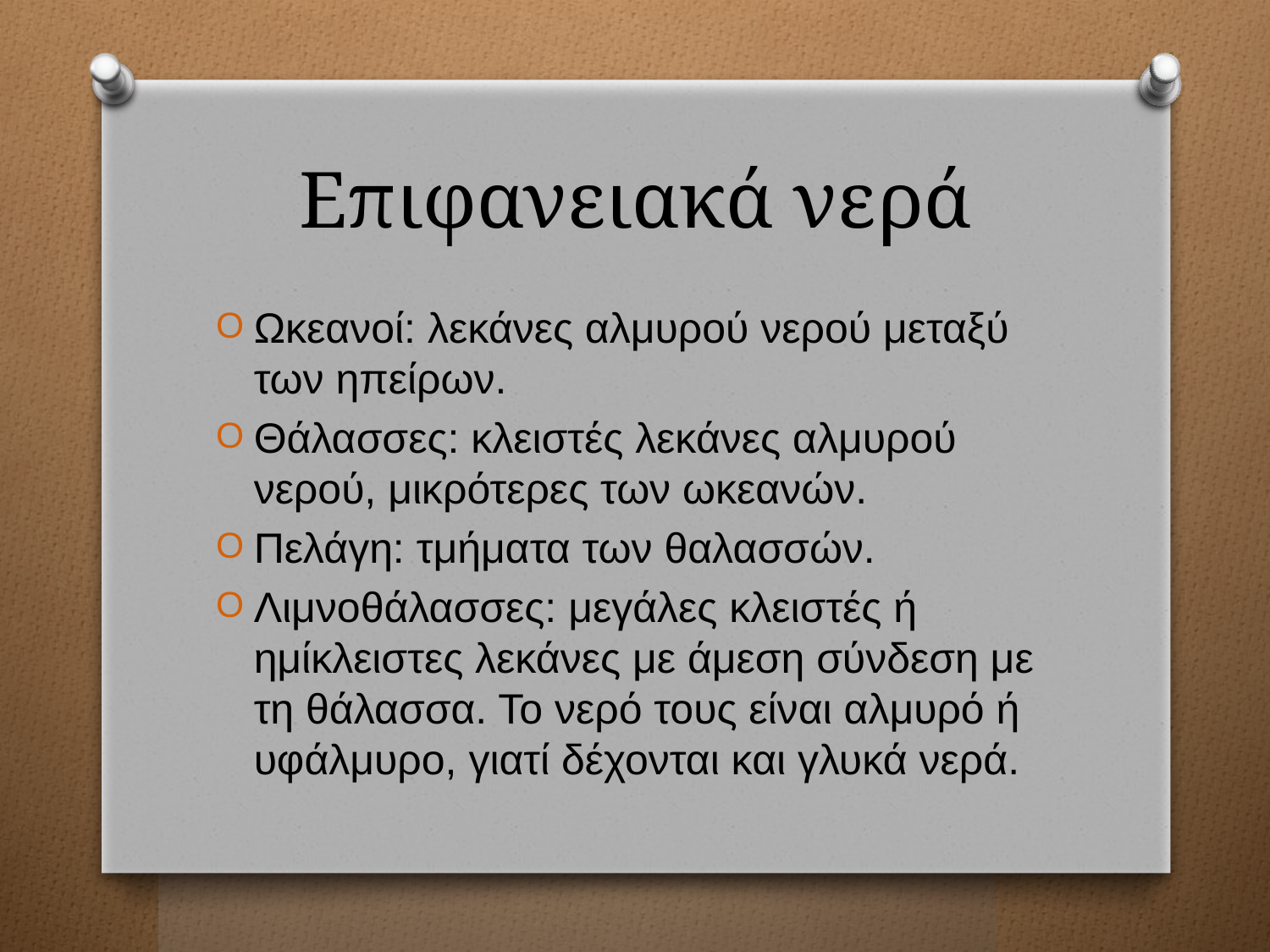

# Επιφανειακά νερά
Ωκεανοί: λεκάνες αλμυρού νερού μεταξύ των ηπείρων.
Θάλασσες: κλειστές λεκάνες αλμυρού νερού, μικρότερες των ωκεανών.
Πελάγη: τμήματα των θαλασσών.
Λιμνοθάλασσες: μεγάλες κλειστές ή ημίκλειστες λεκάνες με άμεση σύνδεση με τη θάλασσα. Το νερό τους είναι αλμυρό ή υφάλμυρο, γιατί δέχονται και γλυκά νερά.